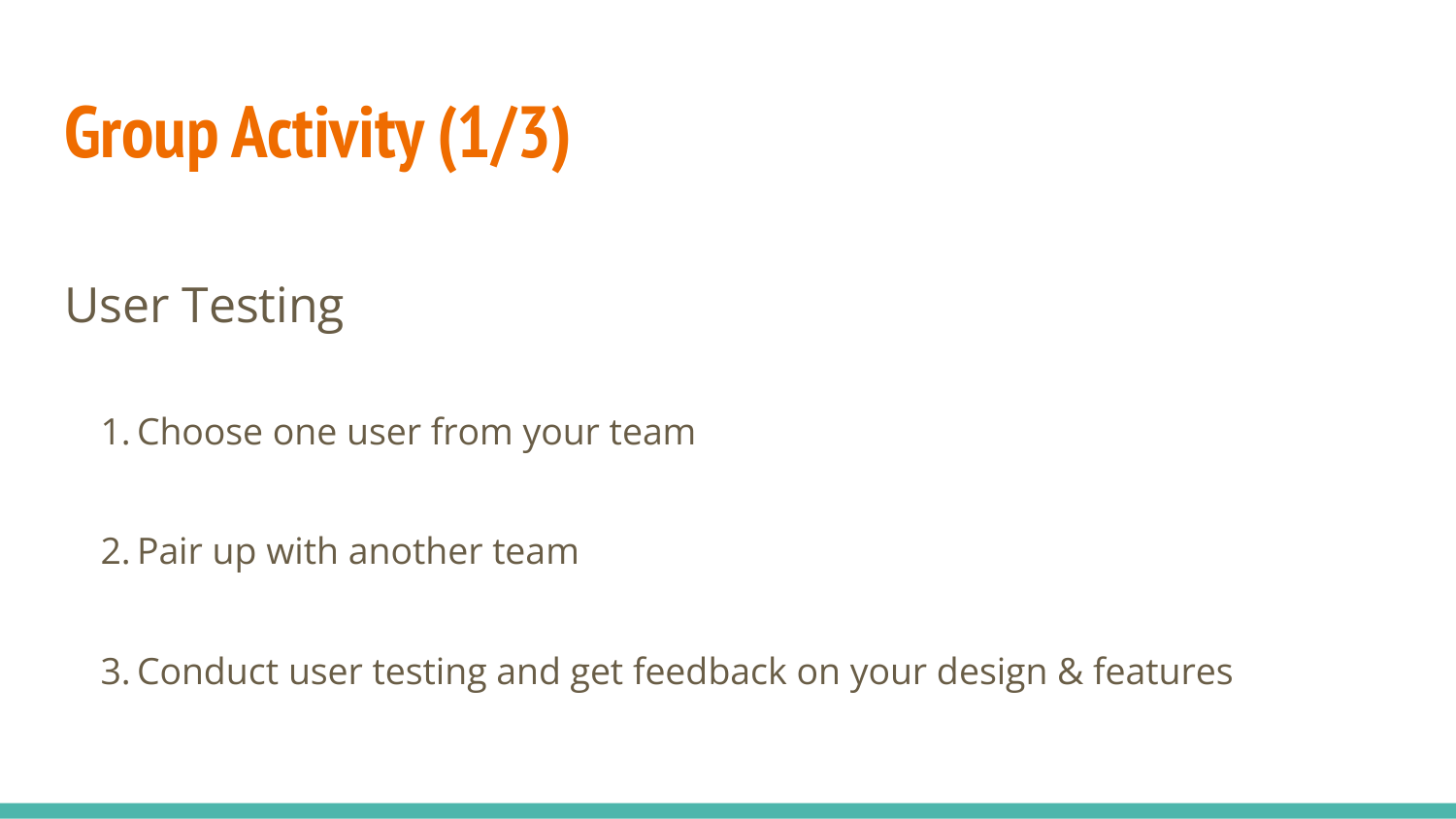

# Group Activity (1/3)
User Testing
Choose one user from your team
Pair up with another team
Conduct user testing and get feedback on your design & features